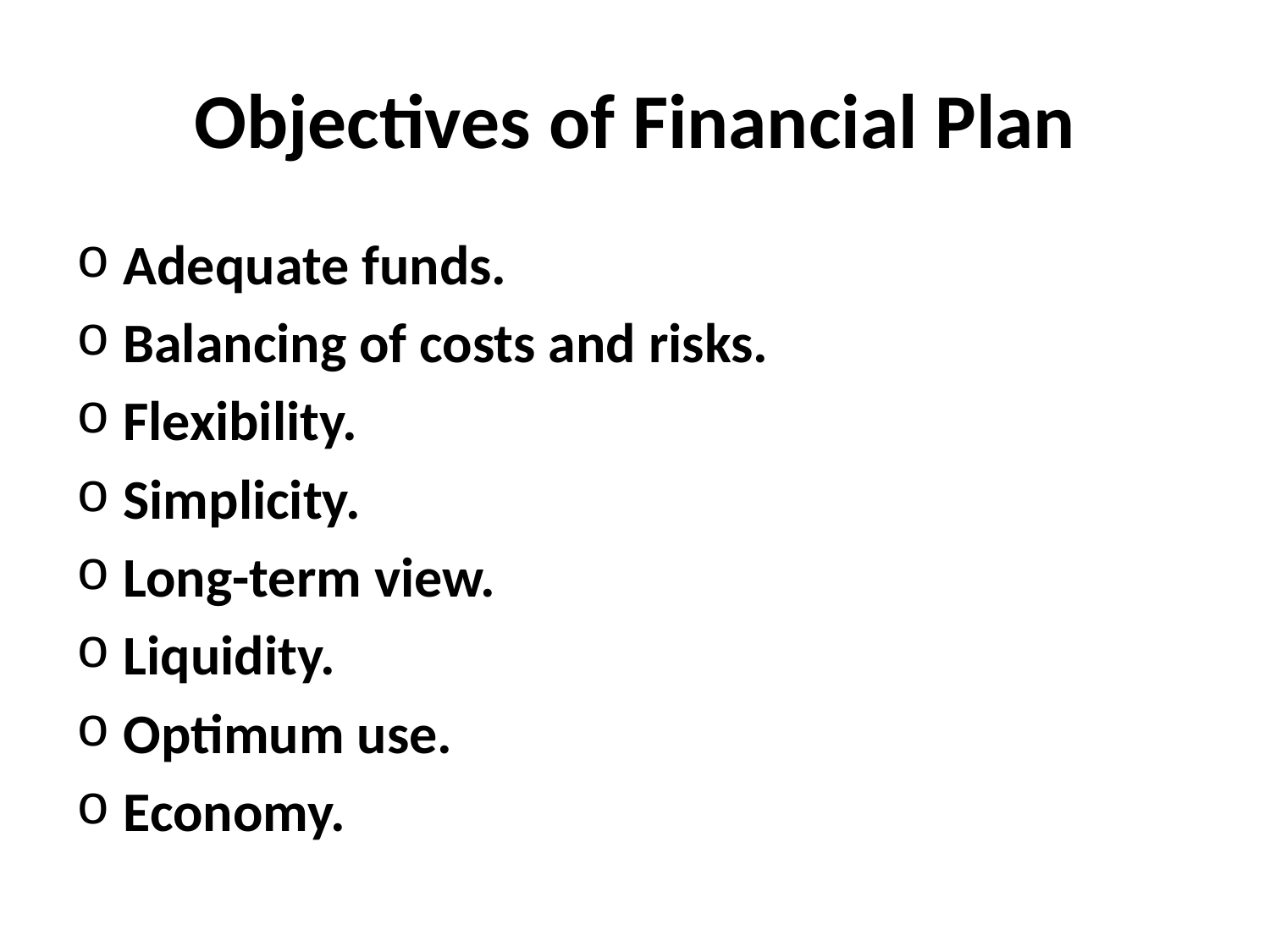

# Objectives of Financial Plan
Adequate funds.
Balancing of costs and risks.
Flexibility.
Simplicity.
Long-term view.
Liquidity.
Optimum use.
Economy.